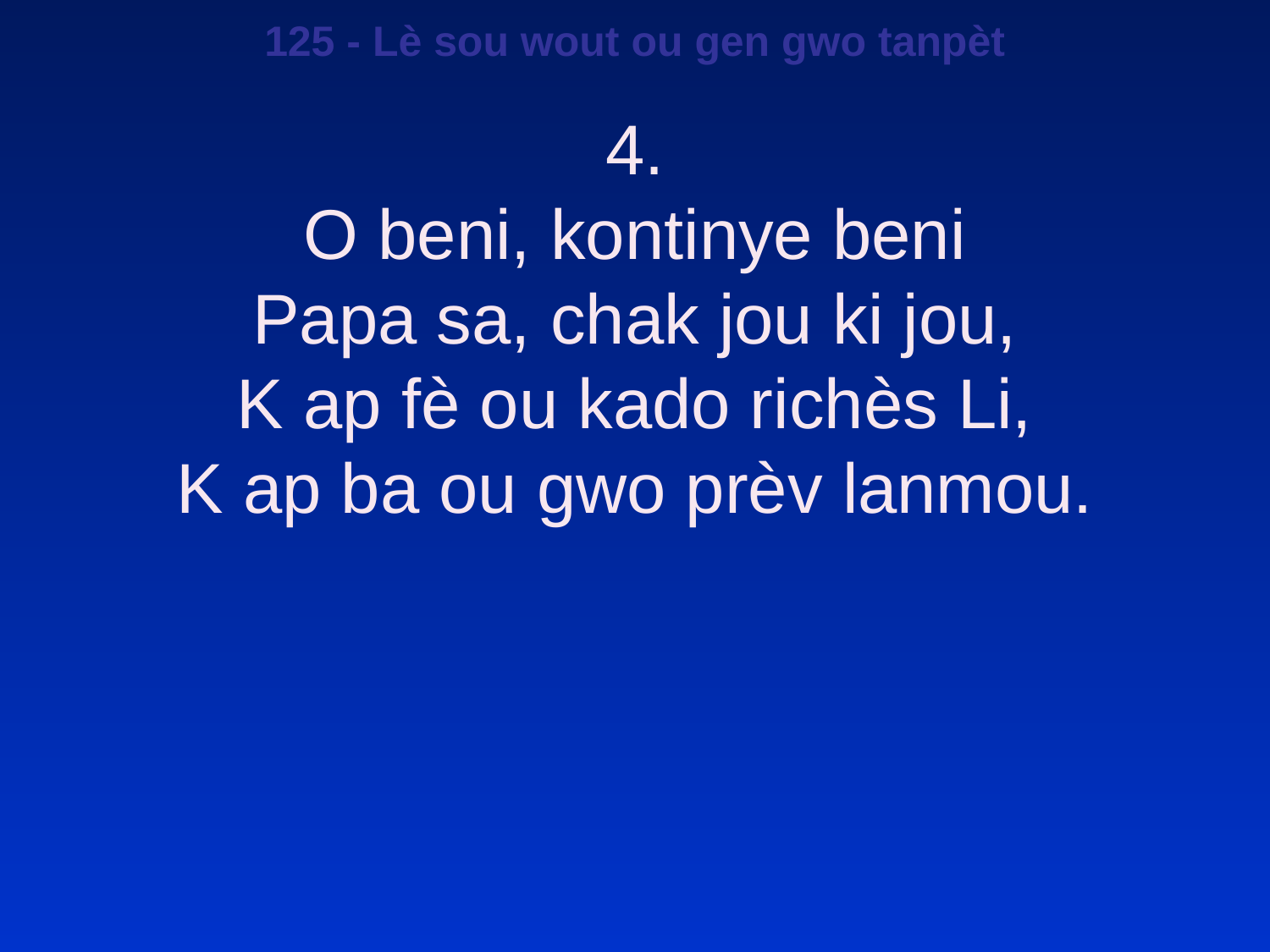

125 - Lè sou wout ou gen gwo tanpèt
4.
O beni, kontinye beni
Papa sa, chak jou ki jou,
K ap fè ou kado richès Li,
K ap ba ou gwo prèv lanmou.